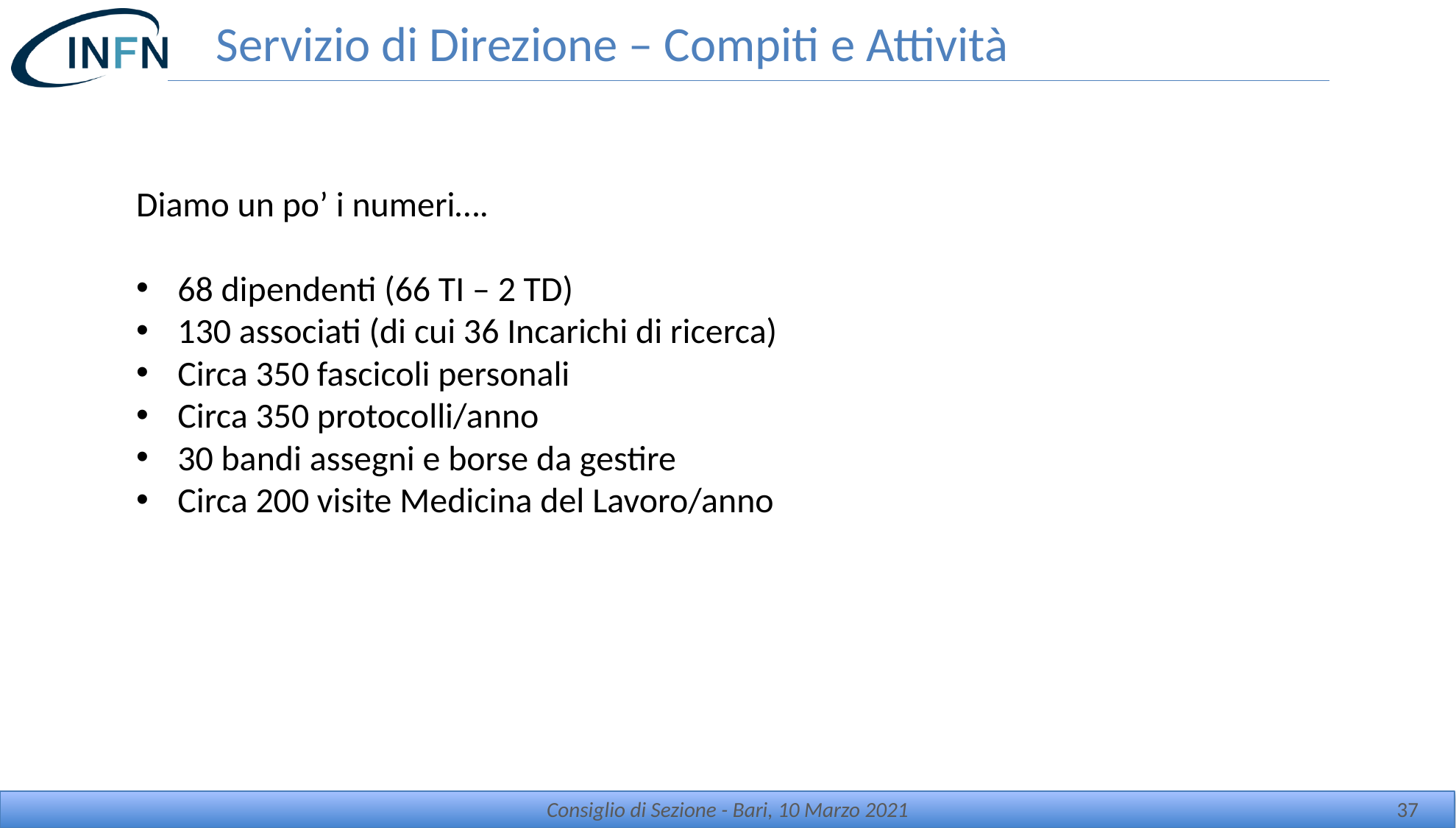

# Servizio di Direzione – Compiti e Attività
Diamo un po’ i numeri….

68 dipendenti (66 TI – 2 TD)
130 associati (di cui 36 Incarichi di ricerca)
Circa 350 fascicoli personali
Circa 350 protocolli/anno
30 bandi assegni e borse da gestire
Circa 200 visite Medicina del Lavoro/anno

Consiglio di Sezione - Bari, 10 Marzo 2021
37